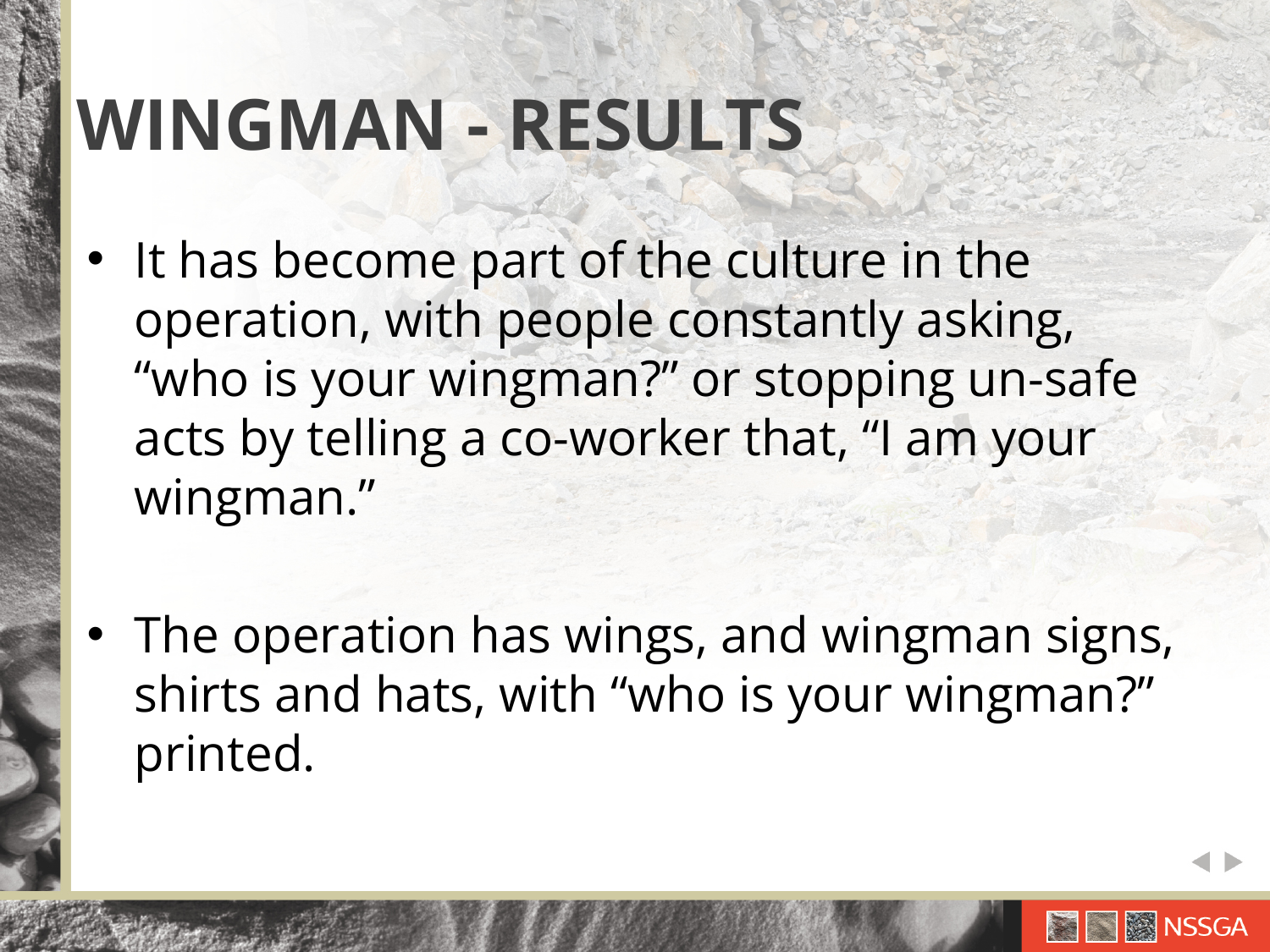

# WINGMAN - RESULTS
It has become part of the culture in the operation, with people constantly asking, “who is your wingman?” or stopping un-safe acts by telling a co-worker that, “I am your wingman.”

The operation has wings, and wingman signs, shirts and hats, with “who is your wingman?” printed.